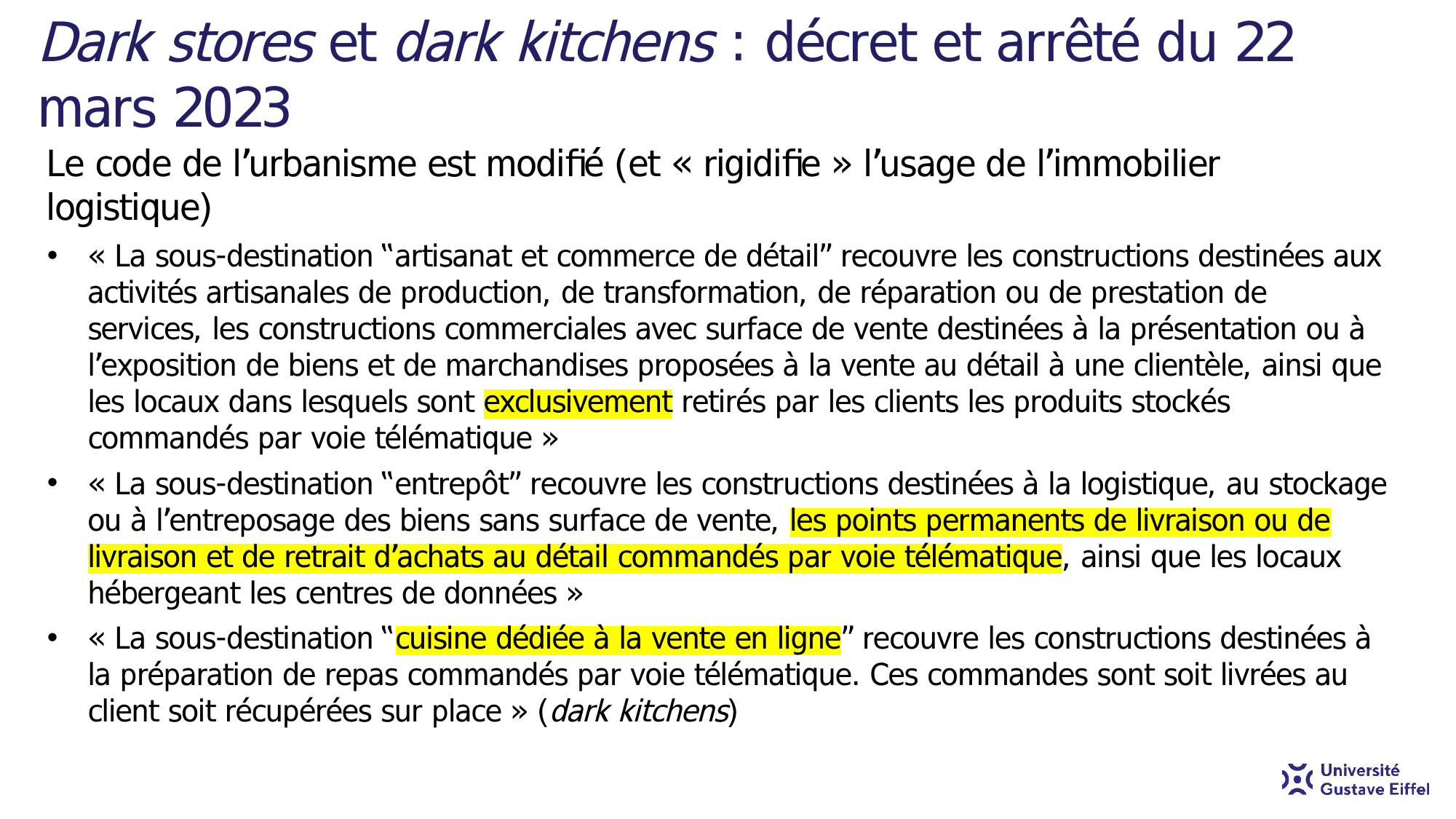

Dark stores et dark kitchens : décret et arrêté du 22 mars 2023
Le code de l’urbanisme est modifié (et « rigidifie » l’usage de l’immobilier logistique)
« La sous-destination “artisanat et commerce de détail” recouvre les constructions destinées aux activités artisanales de production, de transformation, de réparation ou de prestation de services, les constructions commerciales avec surface de vente destinées à la présentation ou à l’exposition de biens et de marchandises proposées à la vente au détail à une clientèle, ainsi que les locaux dans lesquels sont exclusivement retirés par les clients les produits stockés commandés par voie télématique »
« La sous-destination “entrepôt” recouvre les constructions destinées à la logistique, au stockage ou à l’entreposage des biens sans surface de vente, les points permanents de livraison ou de livraison et de retrait d’achats au détail commandés par voie télématique, ainsi que les locaux hébergeant les centres de données »
« La sous-destination “cuisine dédiée à la vente en ligne” recouvre les constructions destinées à la préparation de repas commandés par voie télématique. Ces commandes sont soit livrées au client soit récupérées sur place » (dark kitchens)